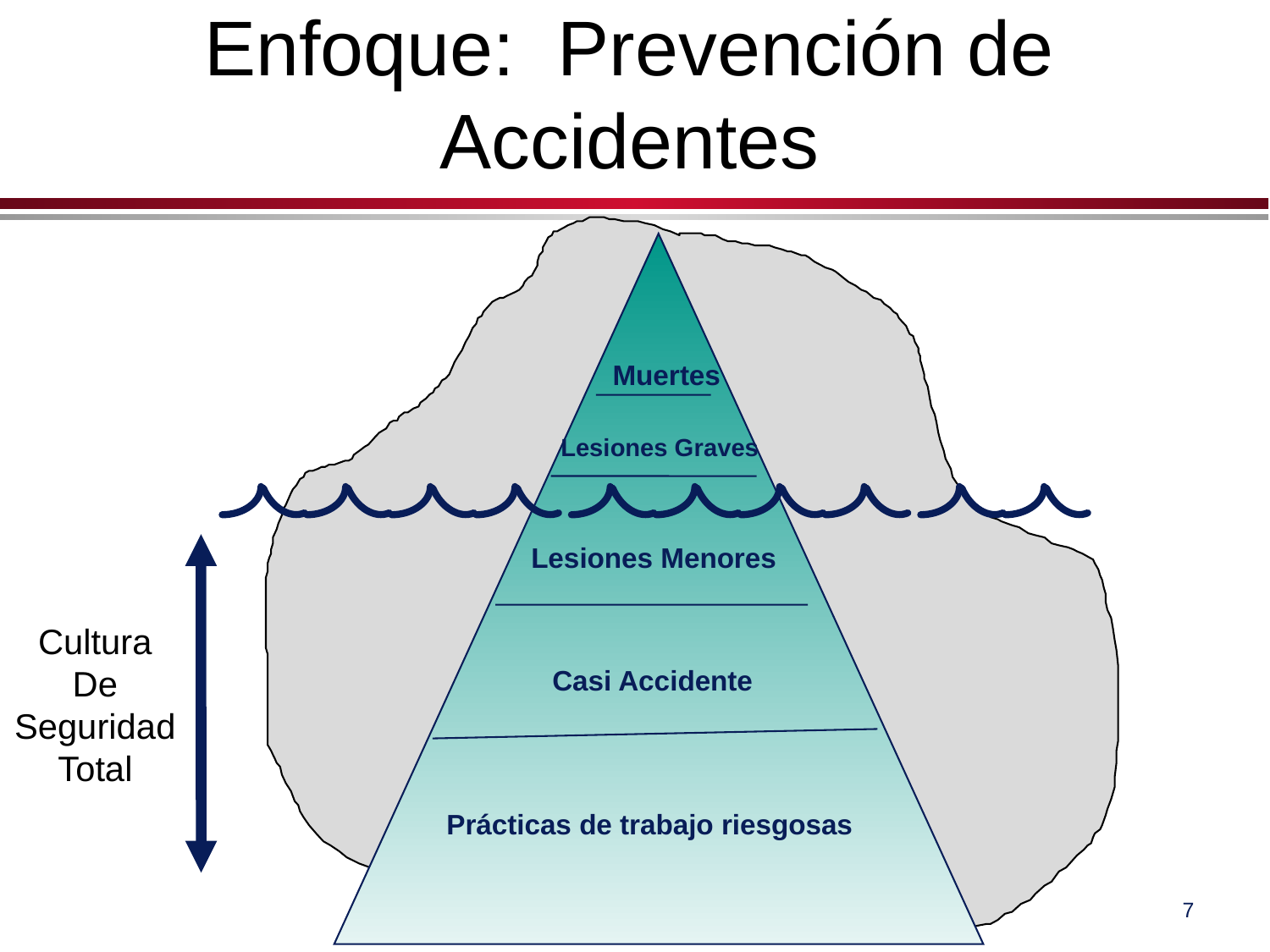

# Enfoque:  Prevención de Accidentes

Muertes

Lesiones Graves

Lesiones Menores

Cultura
De Seguridad Total
Casi Accidente

Prácticas de trabajo riesgosas
7